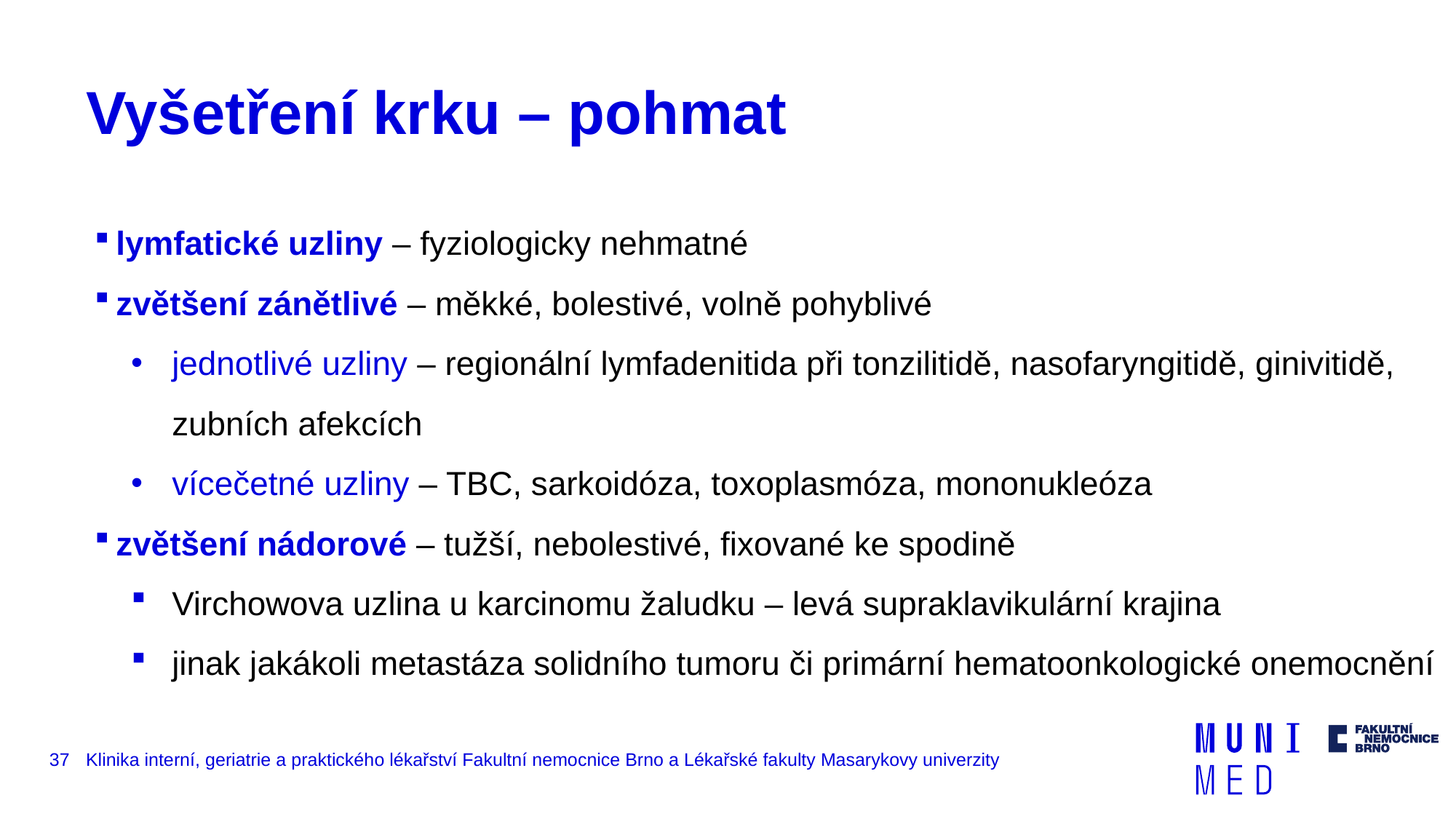

# Vyšetření krku – pohmat
lymfatické uzliny – fyziologicky nehmatné
zvětšení zánětlivé – měkké, bolestivé, volně pohyblivé
jednotlivé uzliny – regionální lymfadenitida při tonzilitidě, nasofaryngitidě, ginivitidě, zubních afekcích
vícečetné uzliny – TBC, sarkoidóza, toxoplasmóza, mononukleóza
zvětšení nádorové – tužší, nebolestivé, fixované ke spodině
Virchowova uzlina u karcinomu žaludku – levá supraklavikulární krajina
jinak jakákoli metastáza solidního tumoru či primární hematoonkologické onemocnění
37
Klinika interní, geriatrie a praktického lékařství Fakultní nemocnice Brno a Lékařské fakulty Masarykovy univerzity